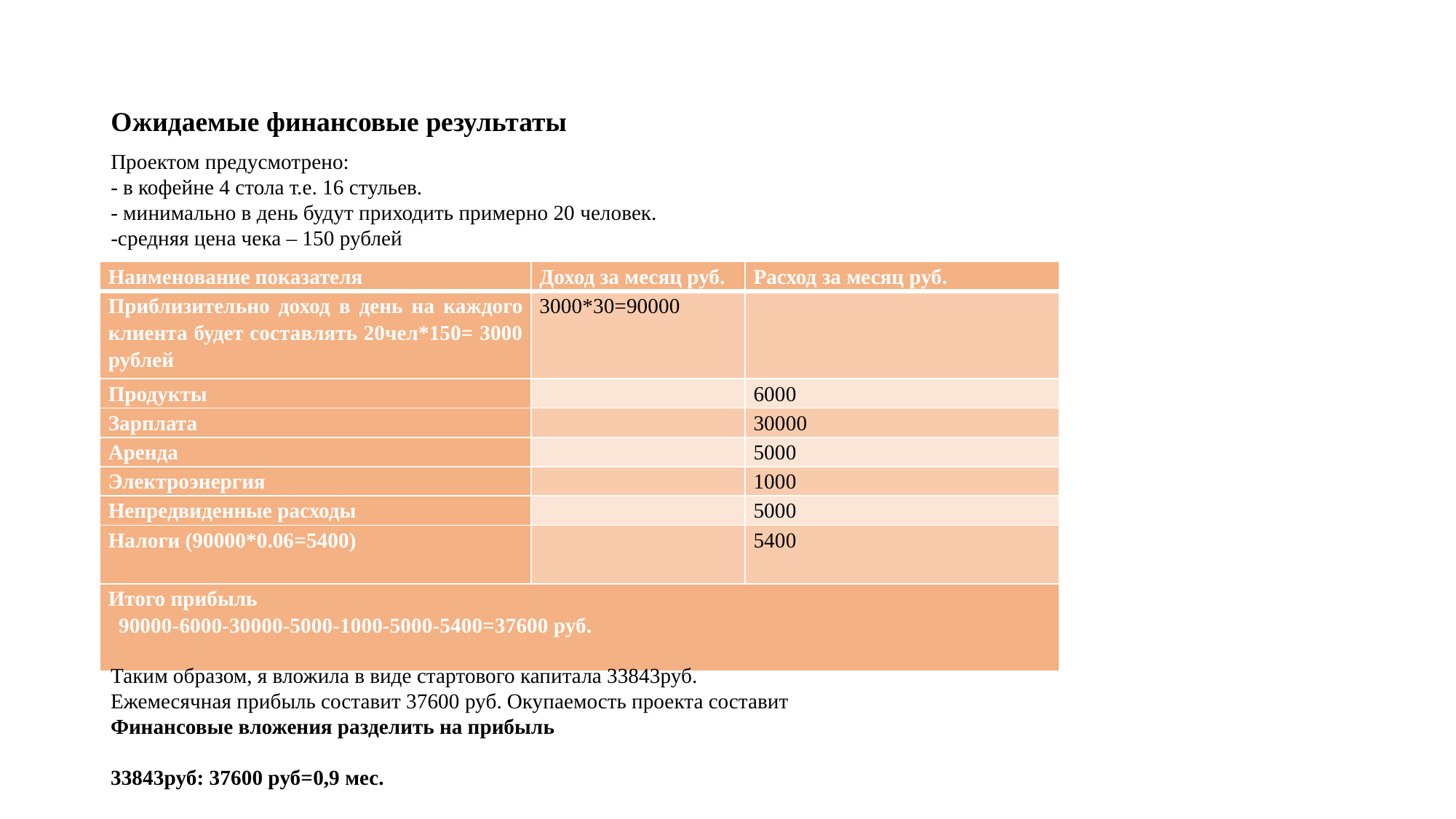

# Ожидаемые финансовые результаты
Проектом предусмотрено:
- в кофейне 4 стола т.е. 16 стульев.
- минимально в день будут приходить примерно 20 человек.
-средняя цена чека – 150 рублей

| Наименование показателя | Доход за месяц руб. | Расход за месяц руб. |
| --- | --- | --- |
| Приблизительно доход в день на каждого клиента будет составлять 20чел\*150= 3000 рублей | 3000\*30=90000 |  |
| Продукты |  | 6000 |
| Зарплата |  | 30000 |
| Аренда |  | 5000 |
| Электроэнергия |  | 1000 |
| Непредвиденные расходы |  | 5000 |
| Налоги (90000\*0.06=5400) |  | 5400 |
| Итого прибыль 90000-6000-30000-5000-1000-5000-5400=37600 руб. |  |  |
Таким образом, я вложила в виде стартового капитала 33843руб.
Ежемесячная прибыль составит 37600 руб. Окупаемость проекта составит
Финансовые вложения разделить на прибыль

33843руб: 37600 руб=0,9 мес.